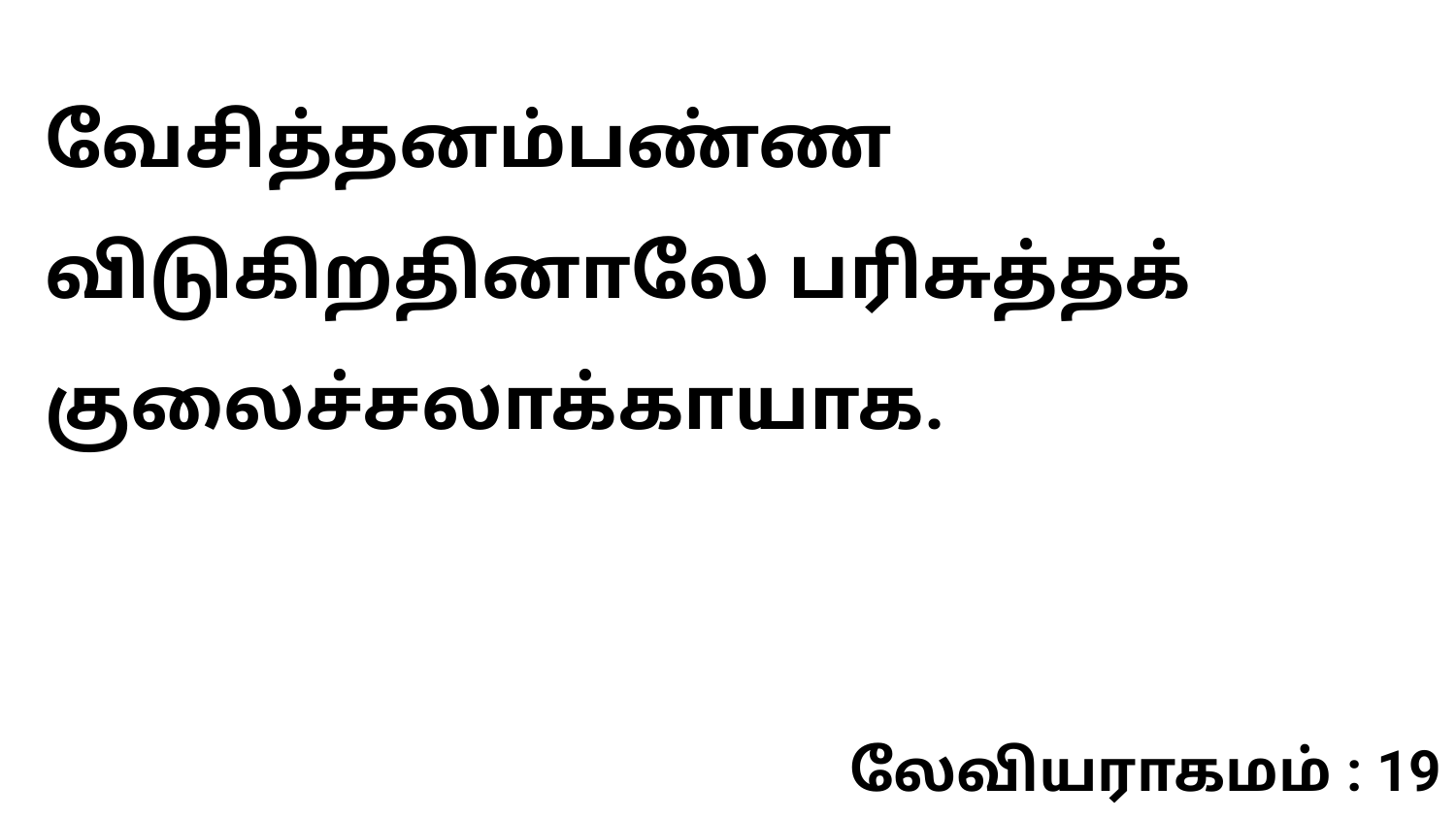

வேசித்தனம்பண்ண விடுகிறதினாலே பரிசுத்தக் குலைச்சலாக்காயாக.
லேவியராகமம் : 19